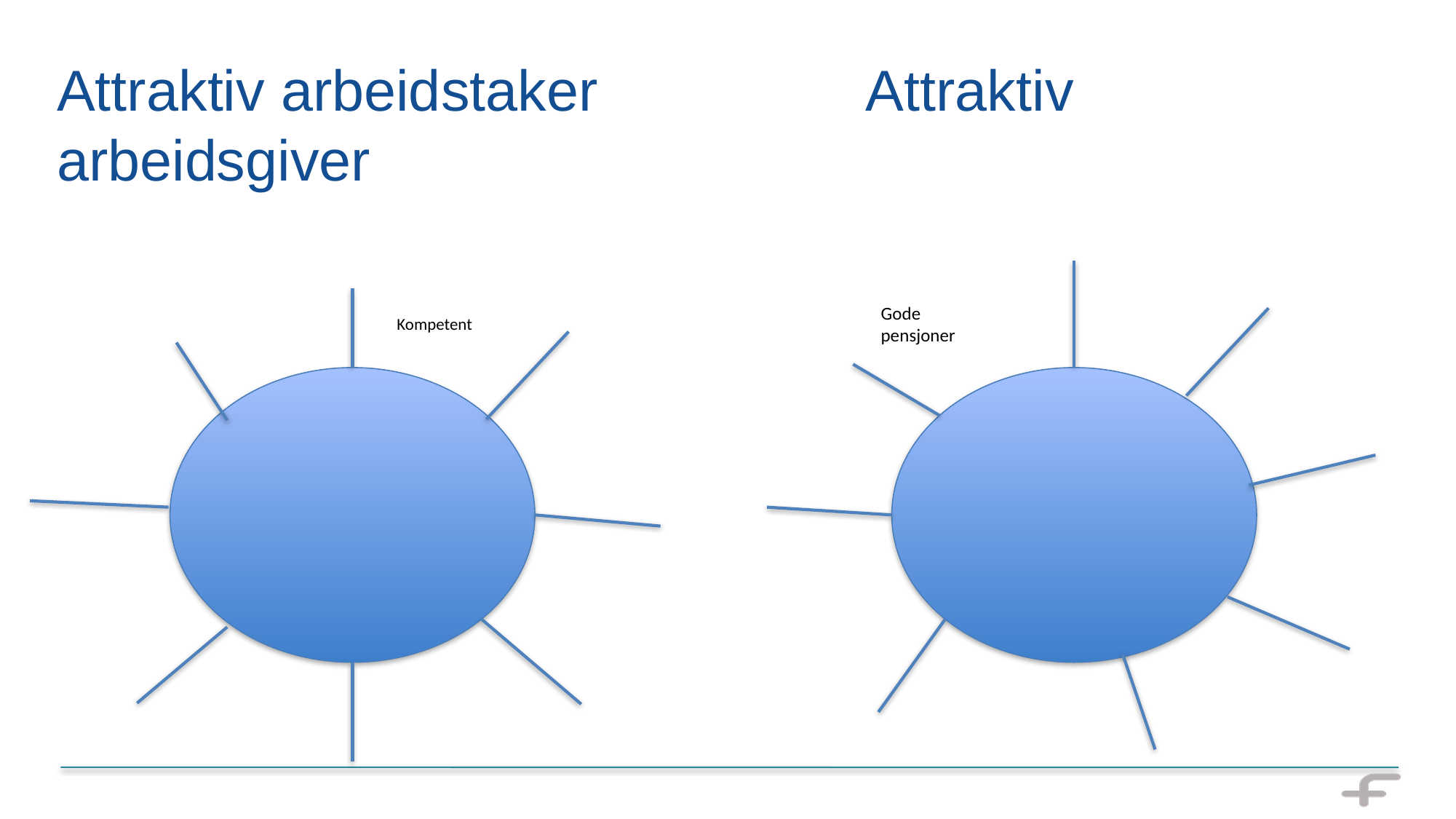

# Attraktiv arbeidstaker			   Attraktiv arbeidsgiver

Gode pensjoner

Kompetent